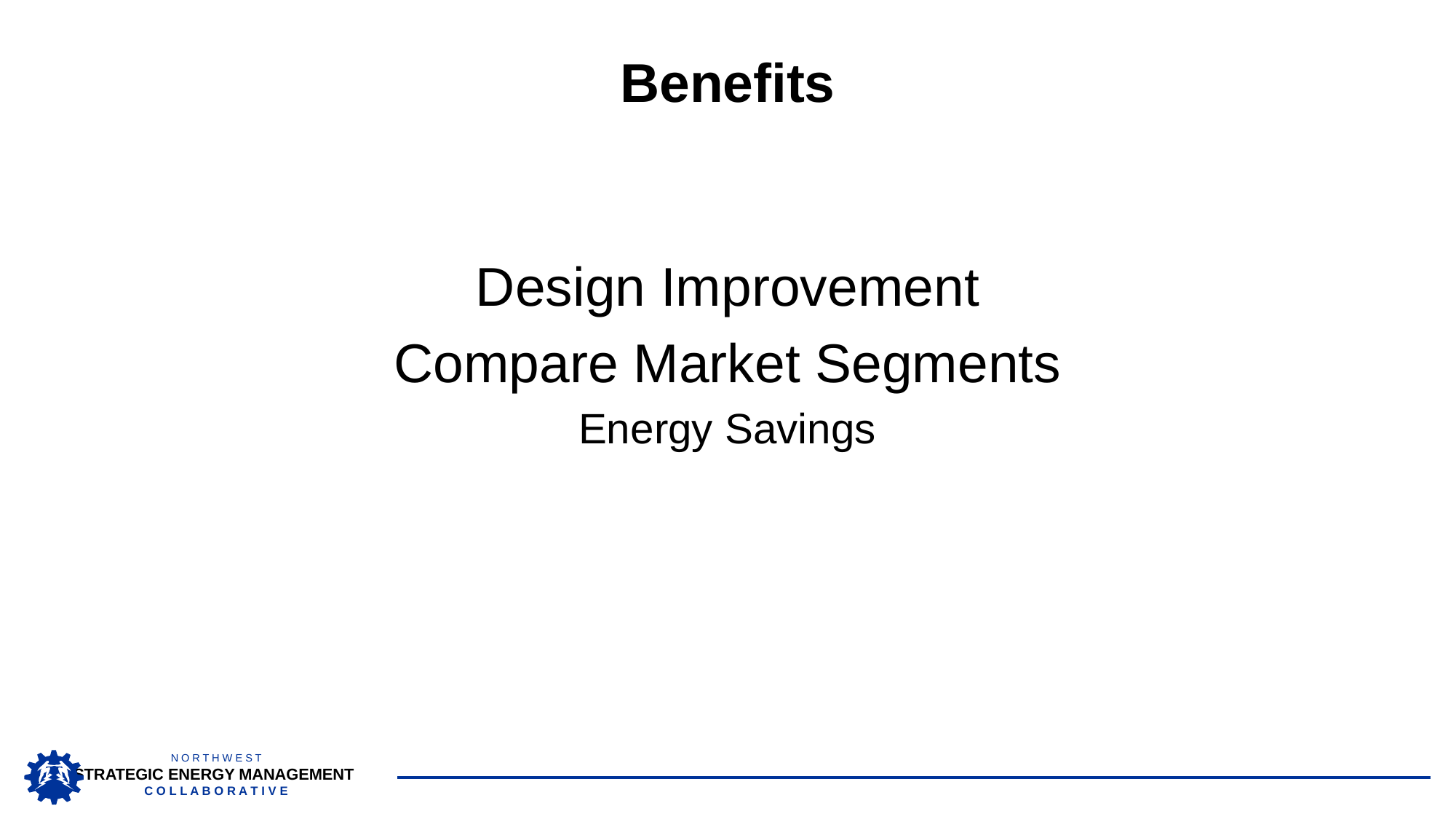

# Benefits
Design Improvement
Compare Market Segments
Energy Savings